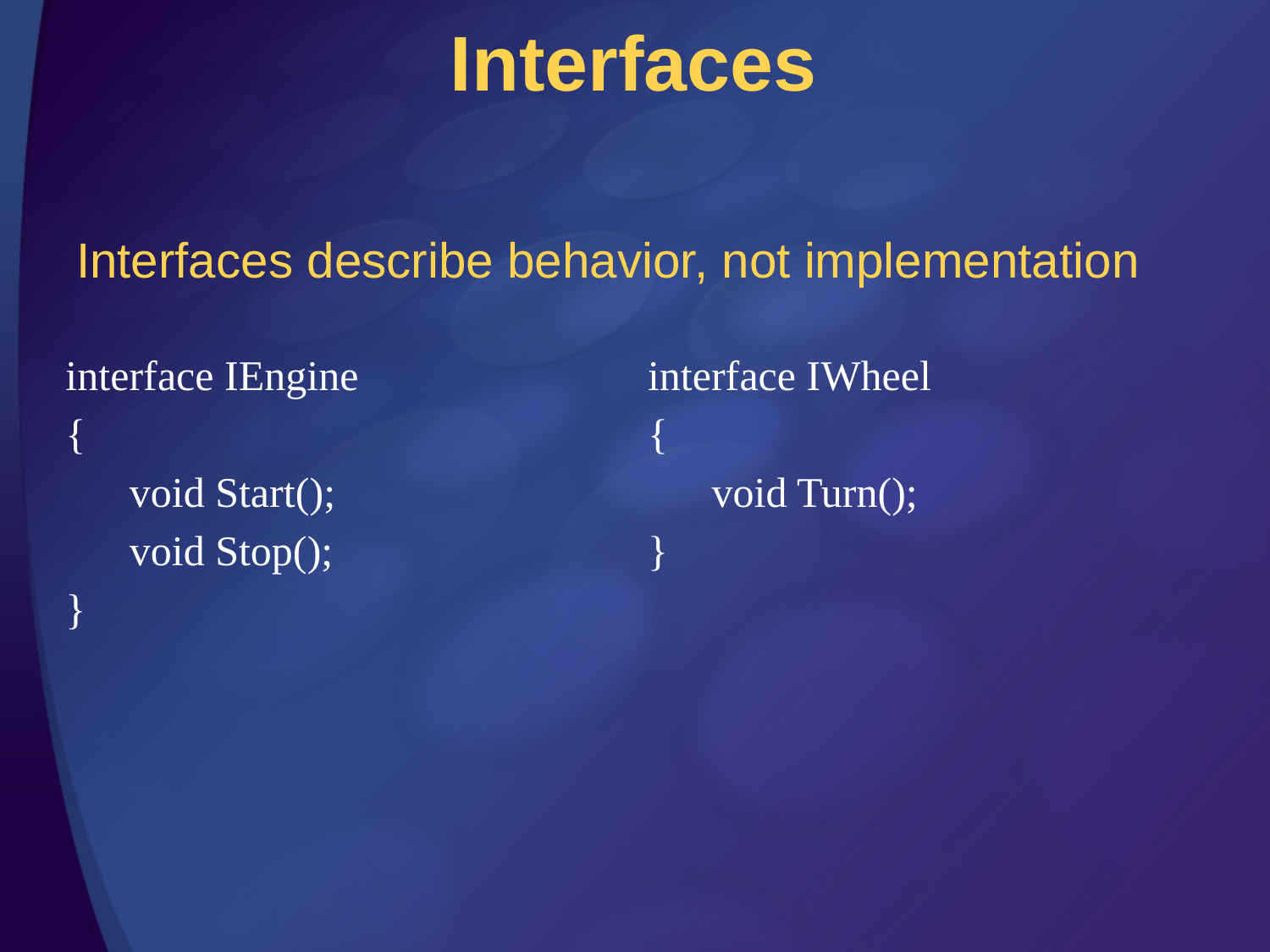

# Interfaces
Interfaces describe behavior, not implementation
interface IWheel
{
	void Turn();
}

interface IEngine
{
	void Start();
	void Stop();
}